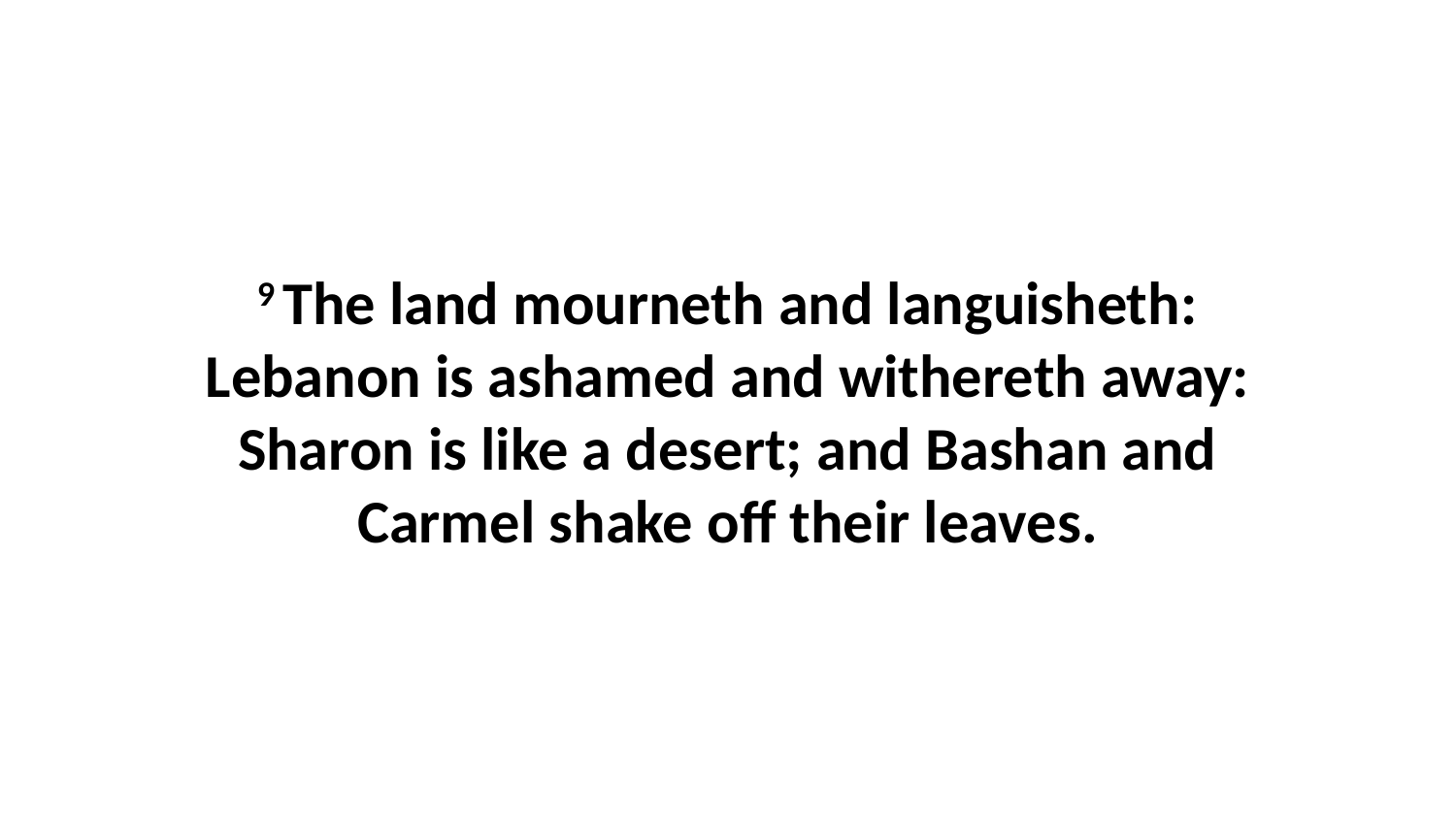

9 The land mourneth and languisheth: Lebanon is ashamed and withereth away: Sharon is like a desert; and Bashan and Carmel shake off their leaves.